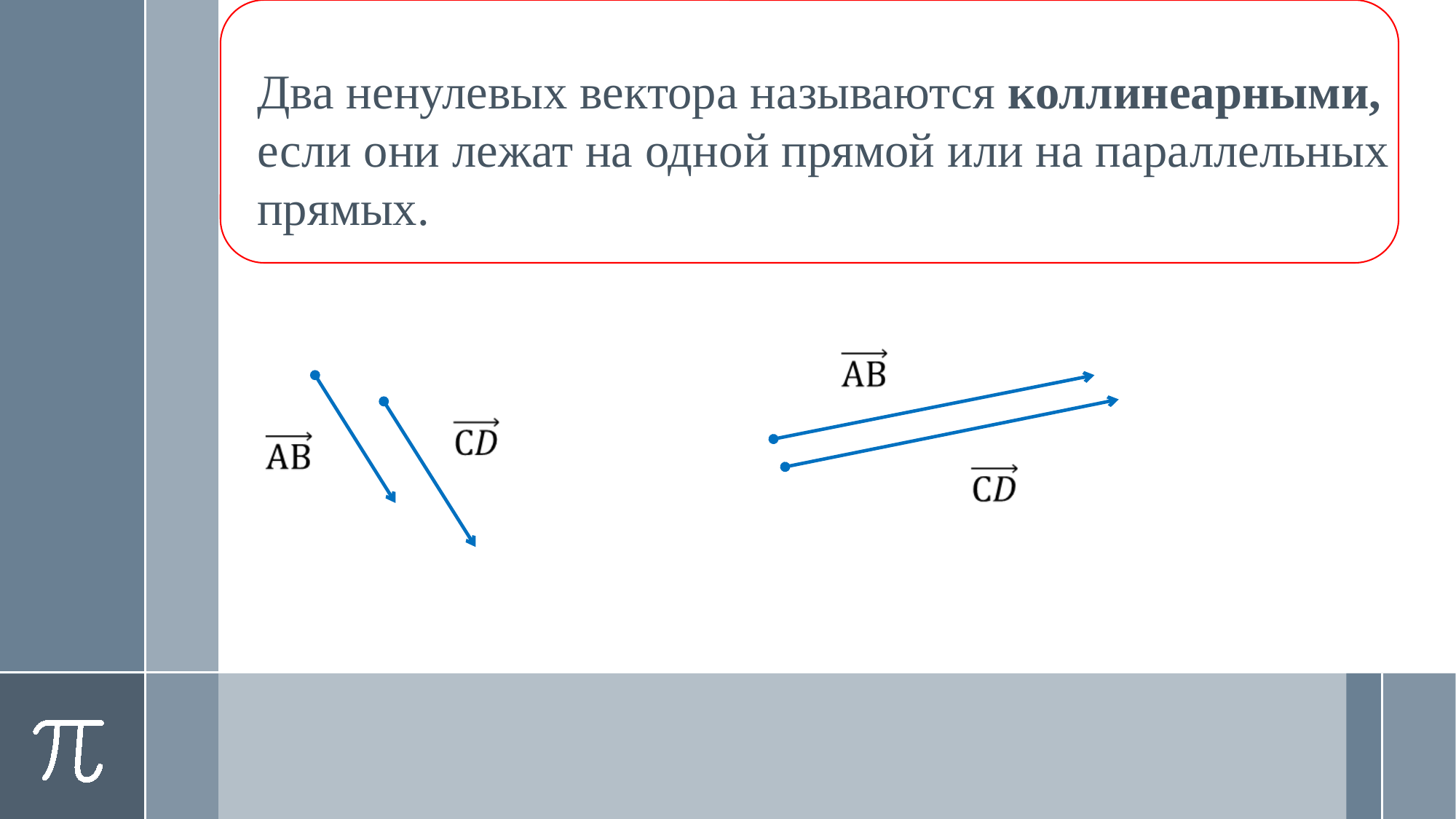

Два ненулевых вектора называются коллинеарными, если они лежат на одной прямой или на параллельных прямых.